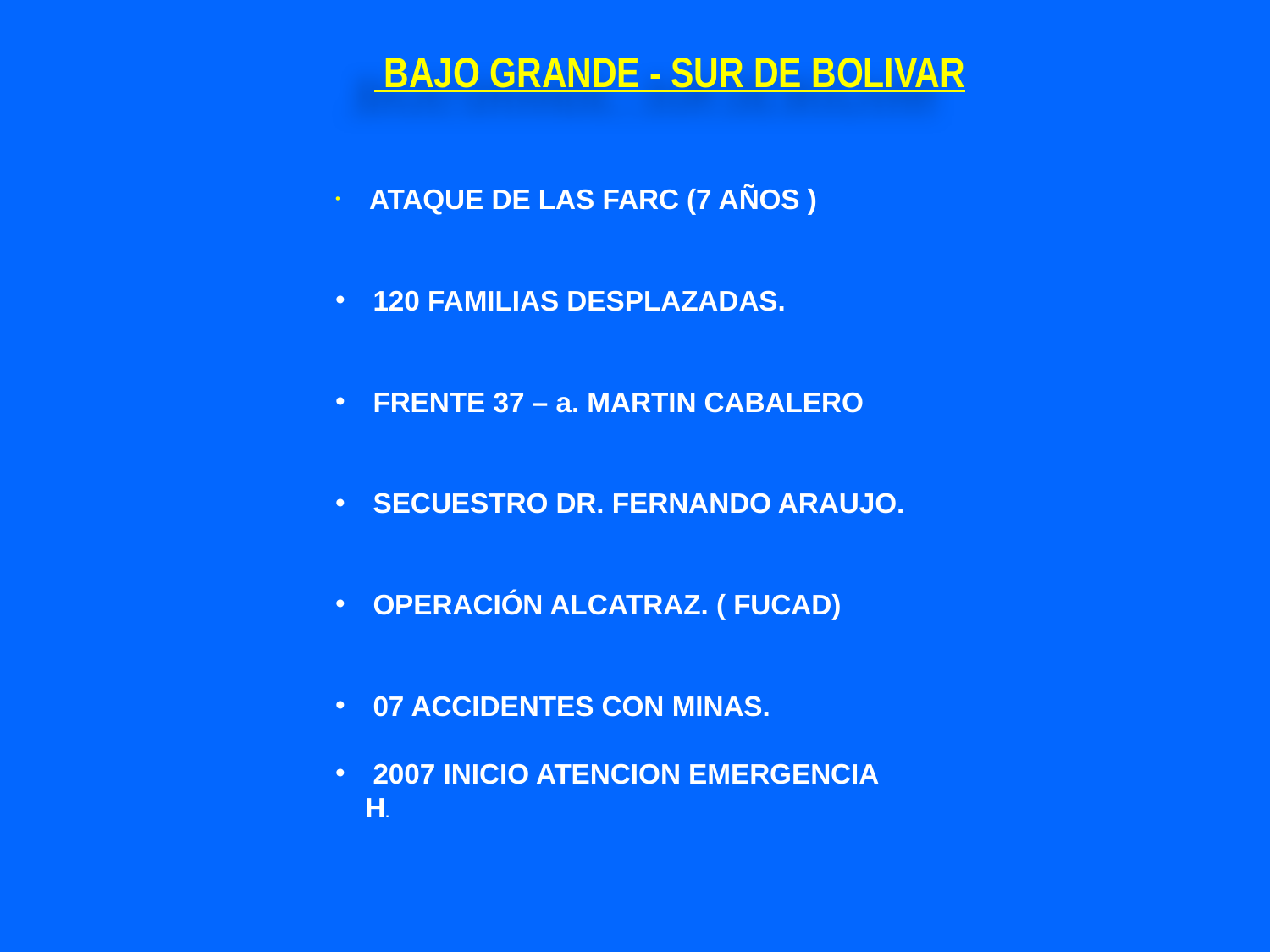

BAJO GRANDE - SUR DE BOLIVAR
 ATAQUE DE LAS FARC (7 AÑOS )

 120 FAMILIAS DESPLAZADAS.

 FRENTE 37 – a. MARTIN CABALERO

 SECUESTRO DR. FERNANDO ARAUJO.

 OPERACIÓN ALCATRAZ. ( FUCAD)

 07 ACCIDENTES CON MINAS.

 2007 INICIO ATENCION EMERGENCIA H.